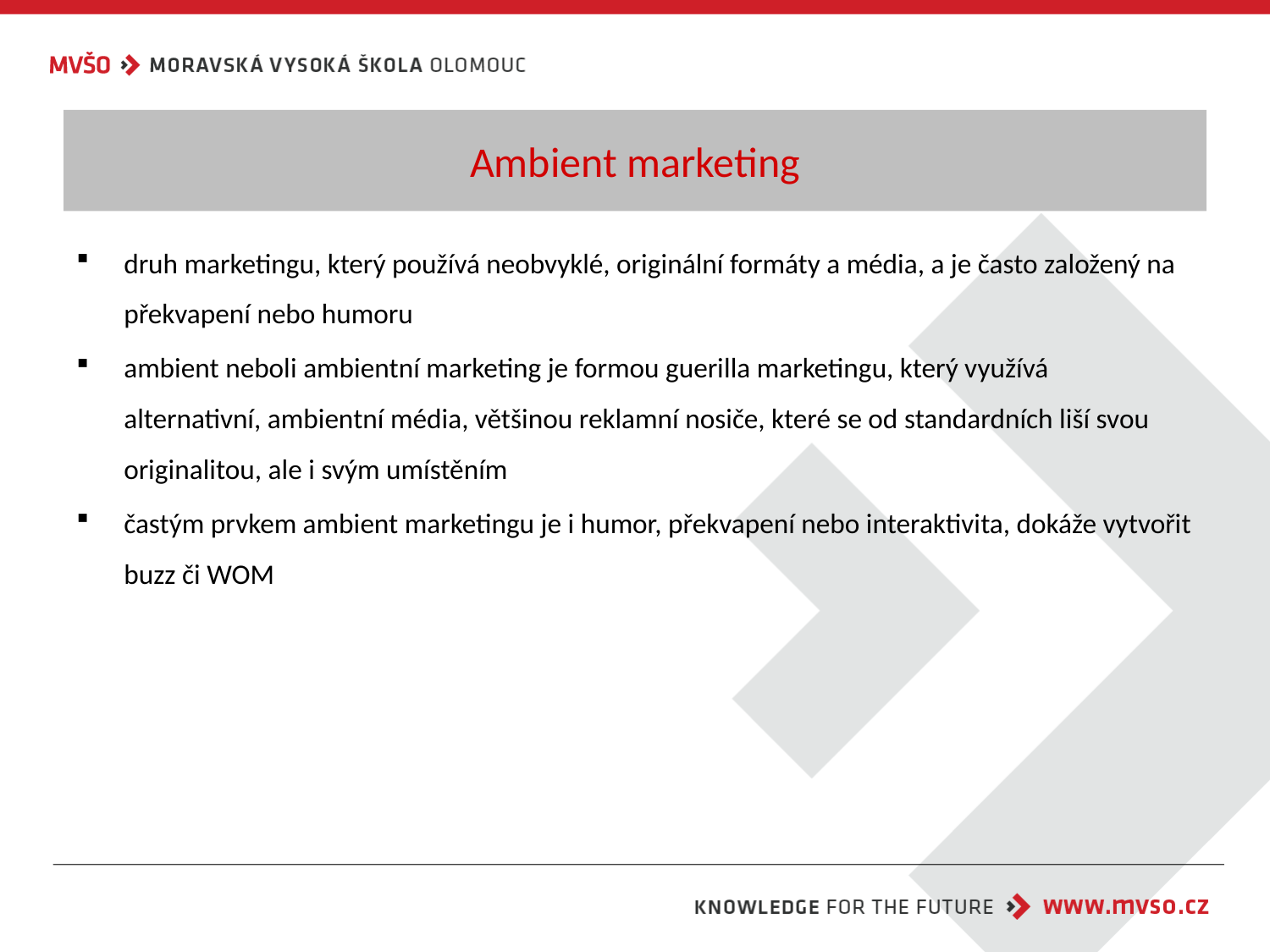

# Ambient marketing
druh marketingu, který používá neobvyklé, originální formáty a média, a je často založený na překvapení nebo humoru
ambient neboli ambientní marketing je formou guerilla marketingu, který využívá alternativní, ambientní média, většinou reklamní nosiče, které se od standardních liší svou originalitou, ale i svým umístěním
častým prvkem ambient marketingu je i humor, překvapení nebo interaktivita, dokáže vytvořit buzz či WOM